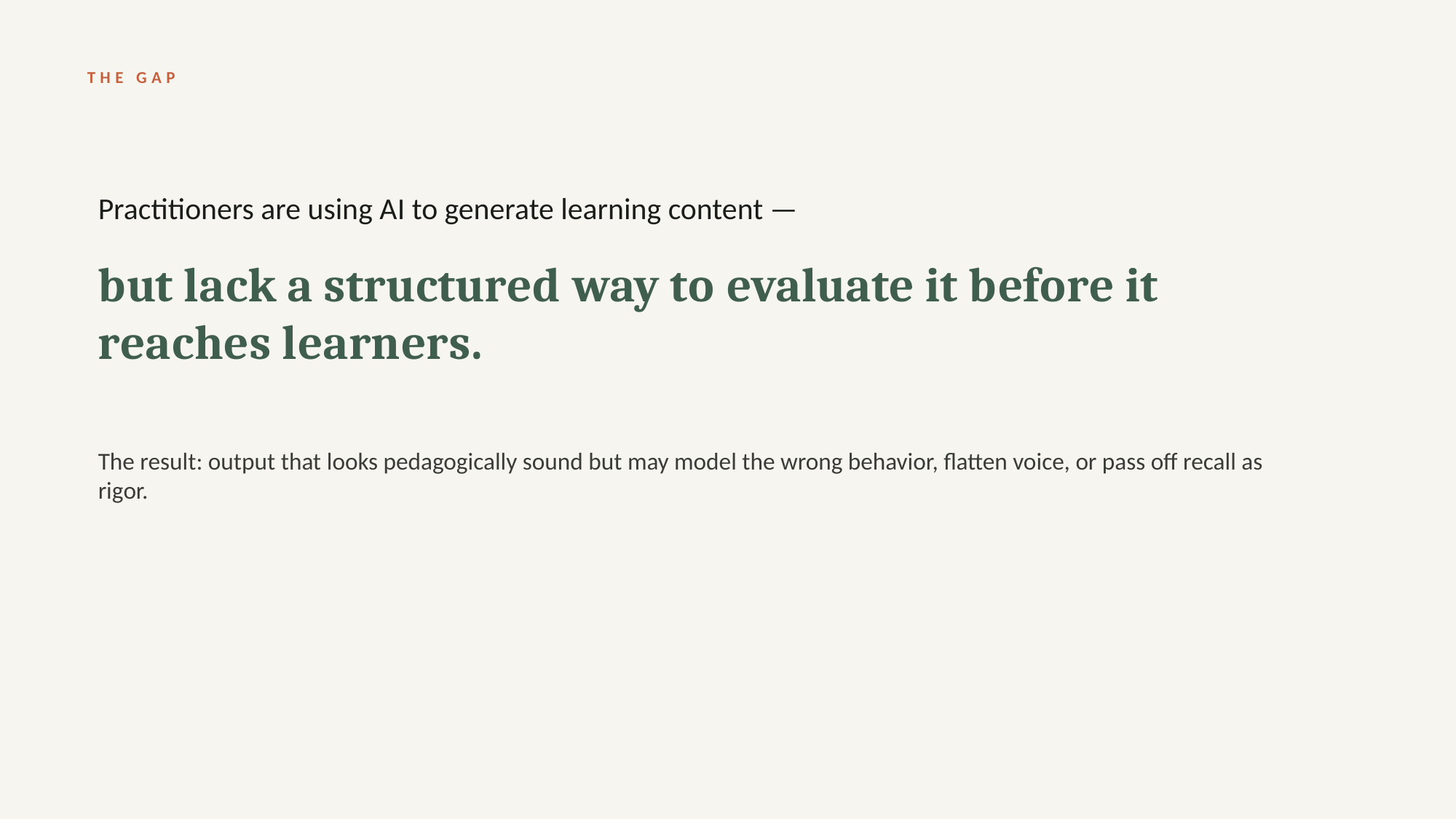

THE GAP
Practitioners are using AI to generate learning content —
but lack a structured way to evaluate it before it reaches learners.
The result: output that looks pedagogically sound but may model the wrong behavior, flatten voice, or pass off recall as rigor.